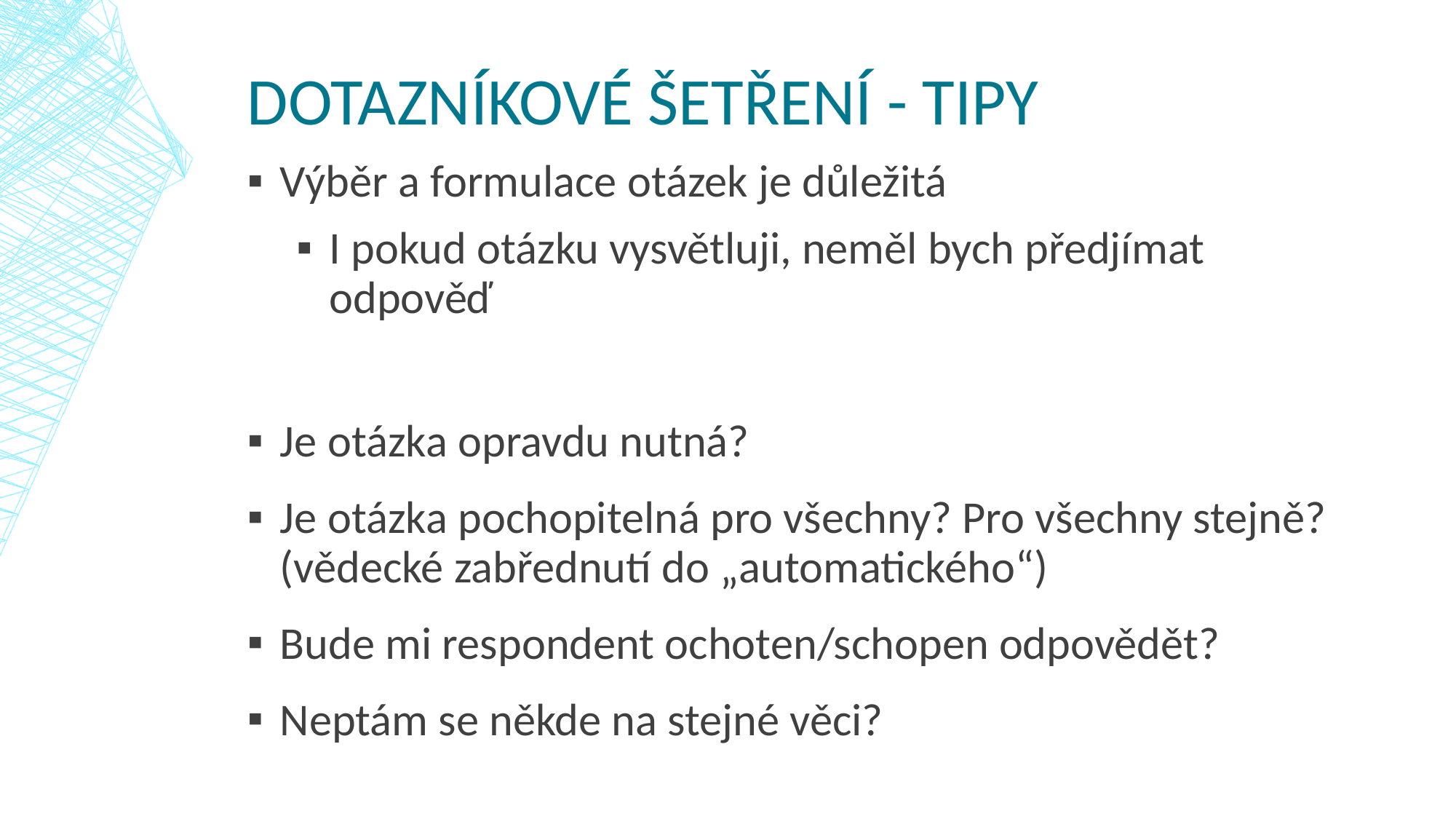

# Dotazníkové šetření - tipy
Výběr a formulace otázek je důležitá
I pokud otázku vysvětluji, neměl bych předjímat odpověď

Je otázka opravdu nutná?
Je otázka pochopitelná pro všechny? Pro všechny stejně? (vědecké zabřednutí do „automatického“)
Bude mi respondent ochoten/schopen odpovědět?
Neptám se někde na stejné věci?